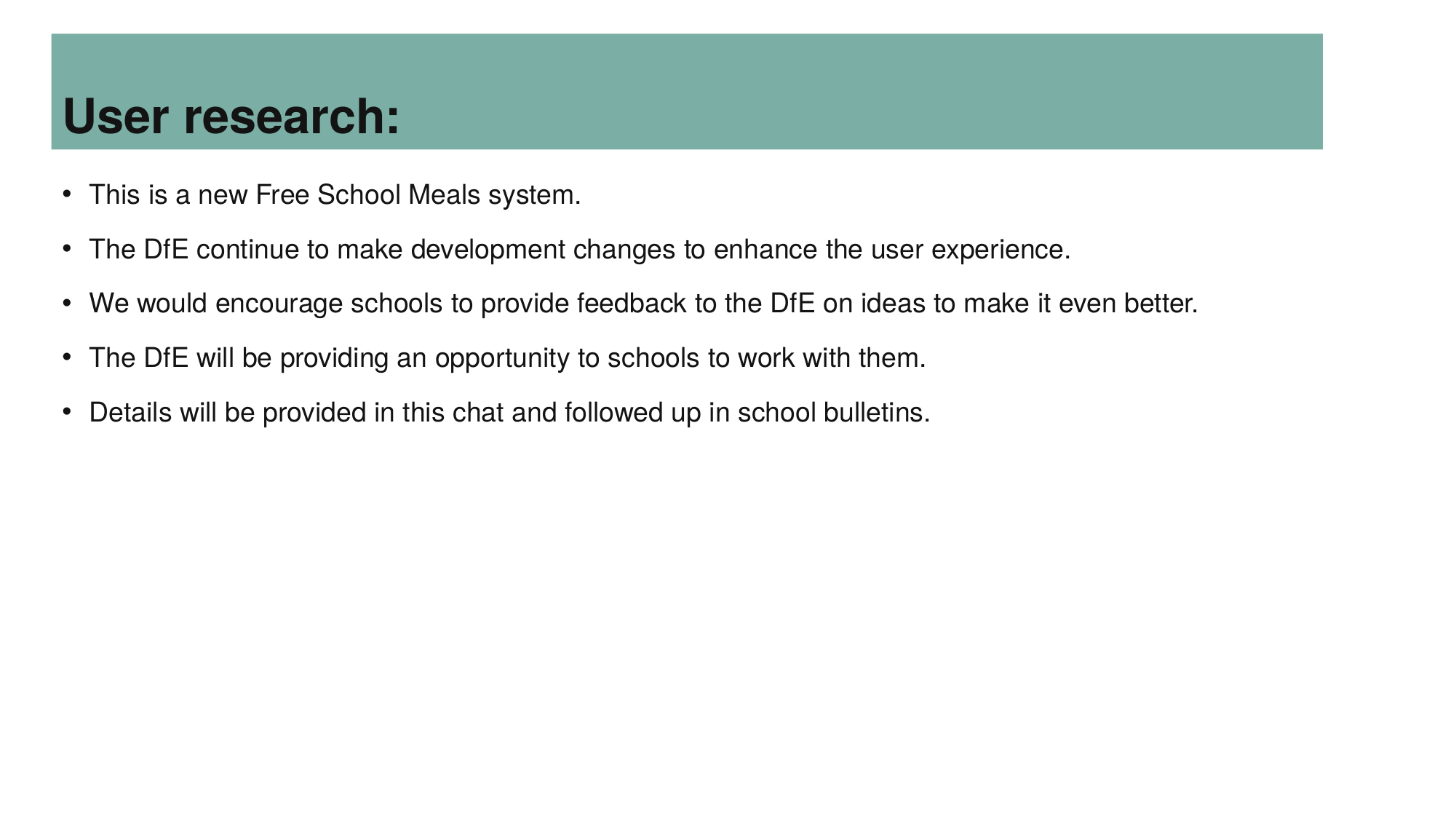

# User research:
This is a new Free School Meals system.
The DfE continue to make development changes to enhance the user experience.
We would encourage schools to provide feedback to the DfE on ideas to make it even better.
The DfE will be providing an opportunity to schools to work with them.
Details will be provided in this chat and followed up in school bulletins.